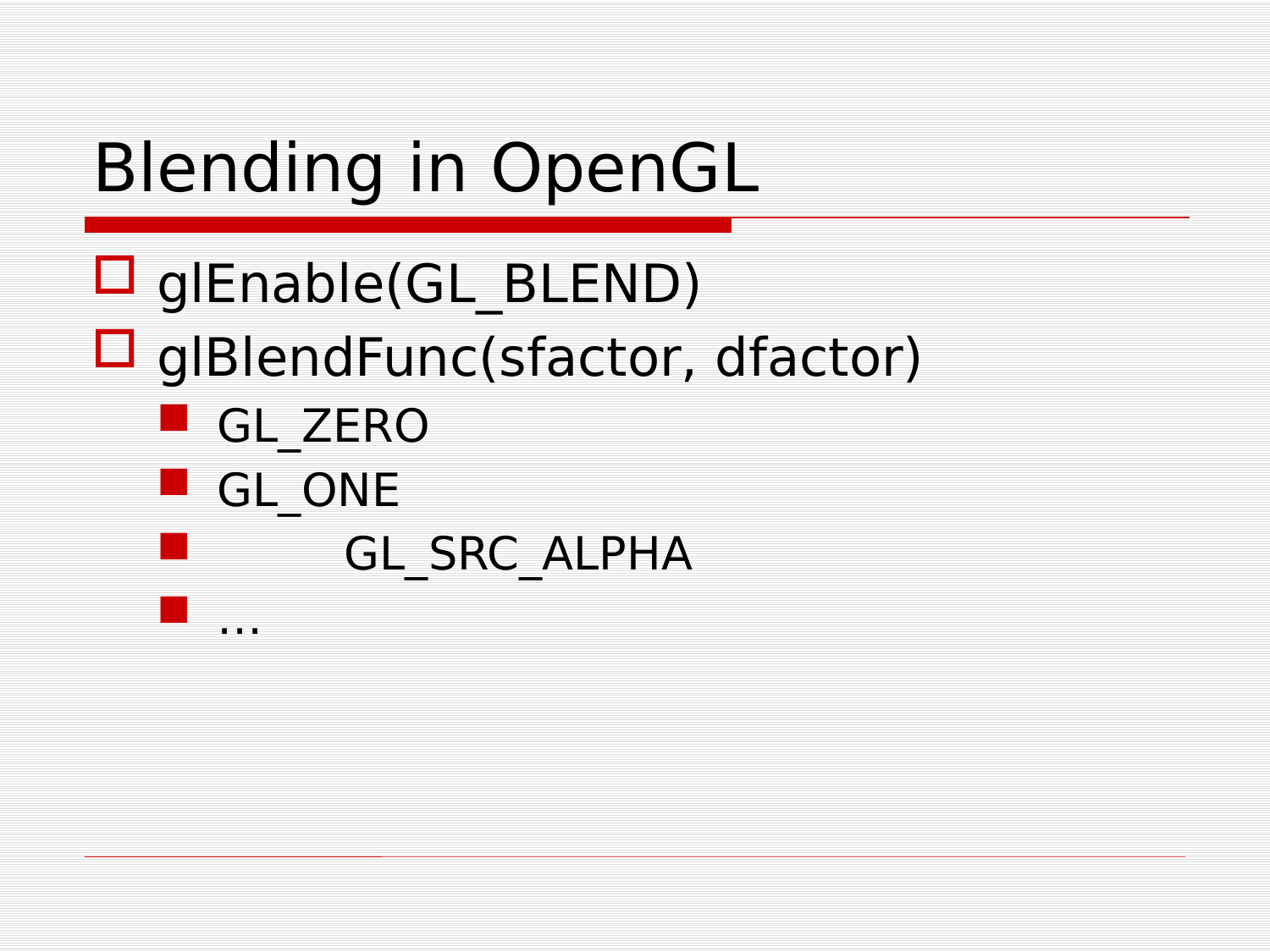

# Blending in OpenGL
glEnable(GL_BLEND)
glBlendFunc(sfactor, dfactor)
GL_ZERO
GL_ONE
	GL_SRC_ALPHA
…